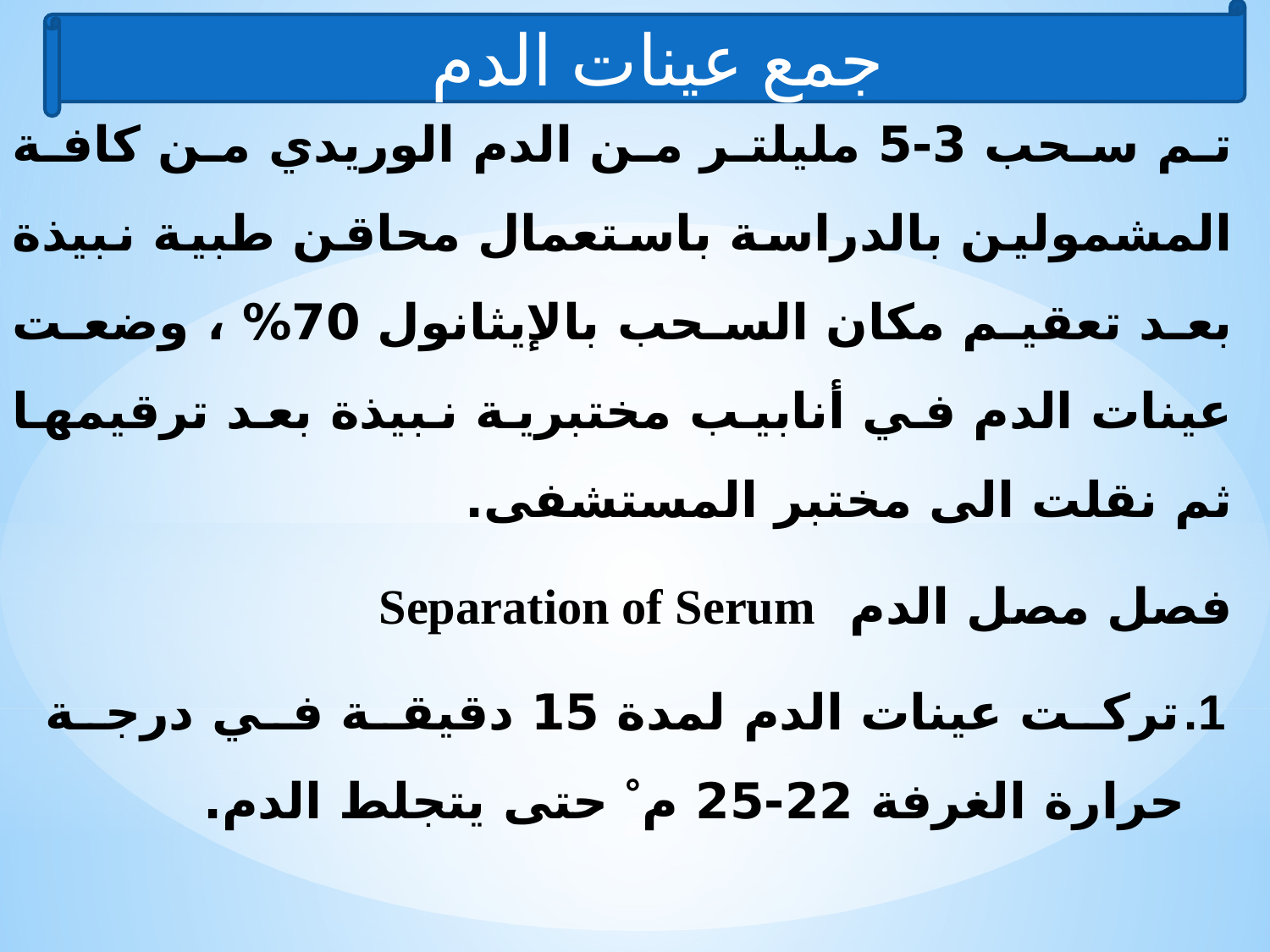

تم سحب 3-5 مليلتر من الدم الوريدي من كافة المشمولين بالدراسة باستعمال محاقن طبية نبيذة بعد تعقيم مكان السحب بالإيثانول 70% ، وضعت عينات الدم في أنابيب مختبرية نبيذة بعد ترقيمها ثم نقلت الى مختبر المستشفى.
فصل مصل الدم  Separation of Serum
تركت عينات الدم لمدة 15 دقيقة في درجة حرارة الغرفة 22-25 م˚ حتى يتجلط الدم.
جمع عينات الدم